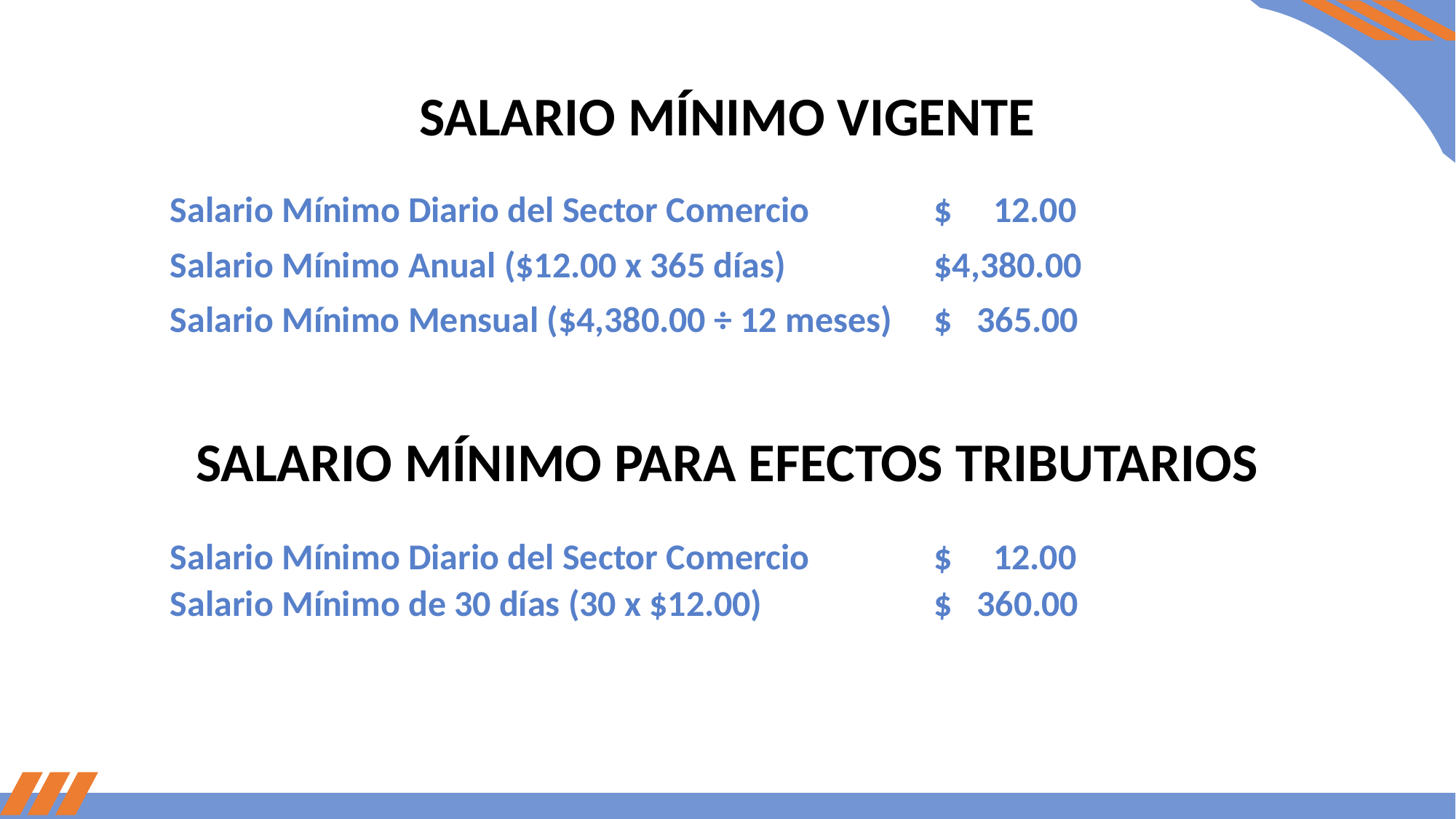

SALARIO MÍNIMO VIGENTE
Salario Mínimo Diario del Sector Comercio		$     12.00
Salario Mínimo Anual ($12.00 x 365 días)		$4,380.00
Salario Mínimo Mensual ($4,380.00 ÷ 12 meses)	$   365.00
SALARIO MÍNIMO PARA EFECTOS TRIBUTARIOS
Salario Mínimo Diario del Sector Comercio		$     12.00
Salario Mínimo de 30 días (30 x $12.00)		$   360.00